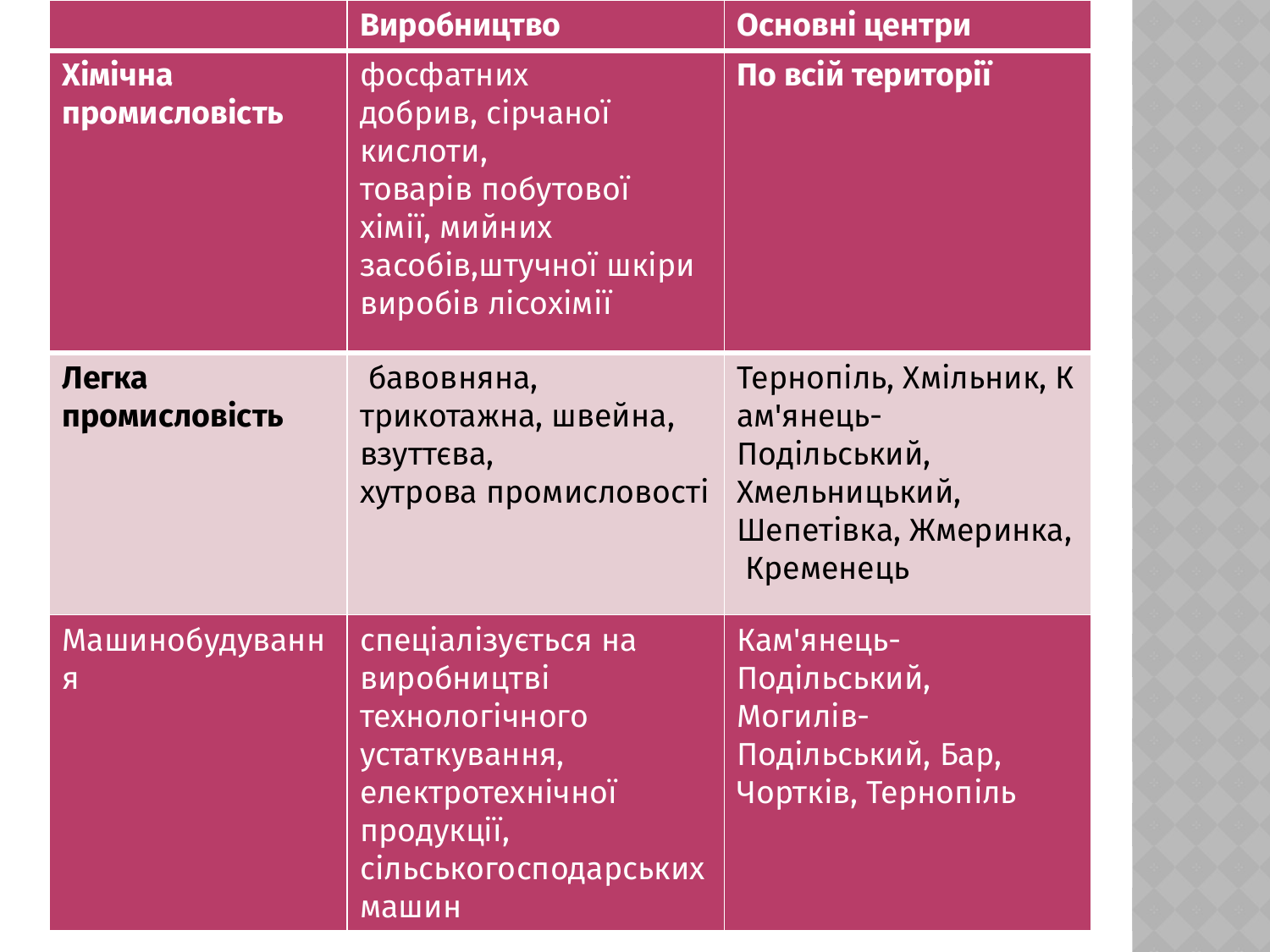

|  | Виробництво | Основні центри |
| --- | --- | --- |
| Хімічна промисловість | фосфатних добрив, сірчаної кислоти, товарів побутової хімії, мийних засобів,штучної шкіри виробів лісохімії | По всій території |
| --- | --- | --- |
| Легка промисловість | бавовняна,  трикотажна, швейна,  взуттєва,  хутрова промисловості | Тернопіль, Хмільник, Кам'янець-Подільський,  Хмельницький,  Шепетівка, Жмеринка, Кременець |
| Машинобудування | спеціалізується на виробництві технологічного устаткування, електротехнічної продукції,  сільськогосподарських машин | Кам'янець-Подільський,  Могилів-Подільський, Бар,  Чортків, Тернопіль |
| --- | --- | --- |